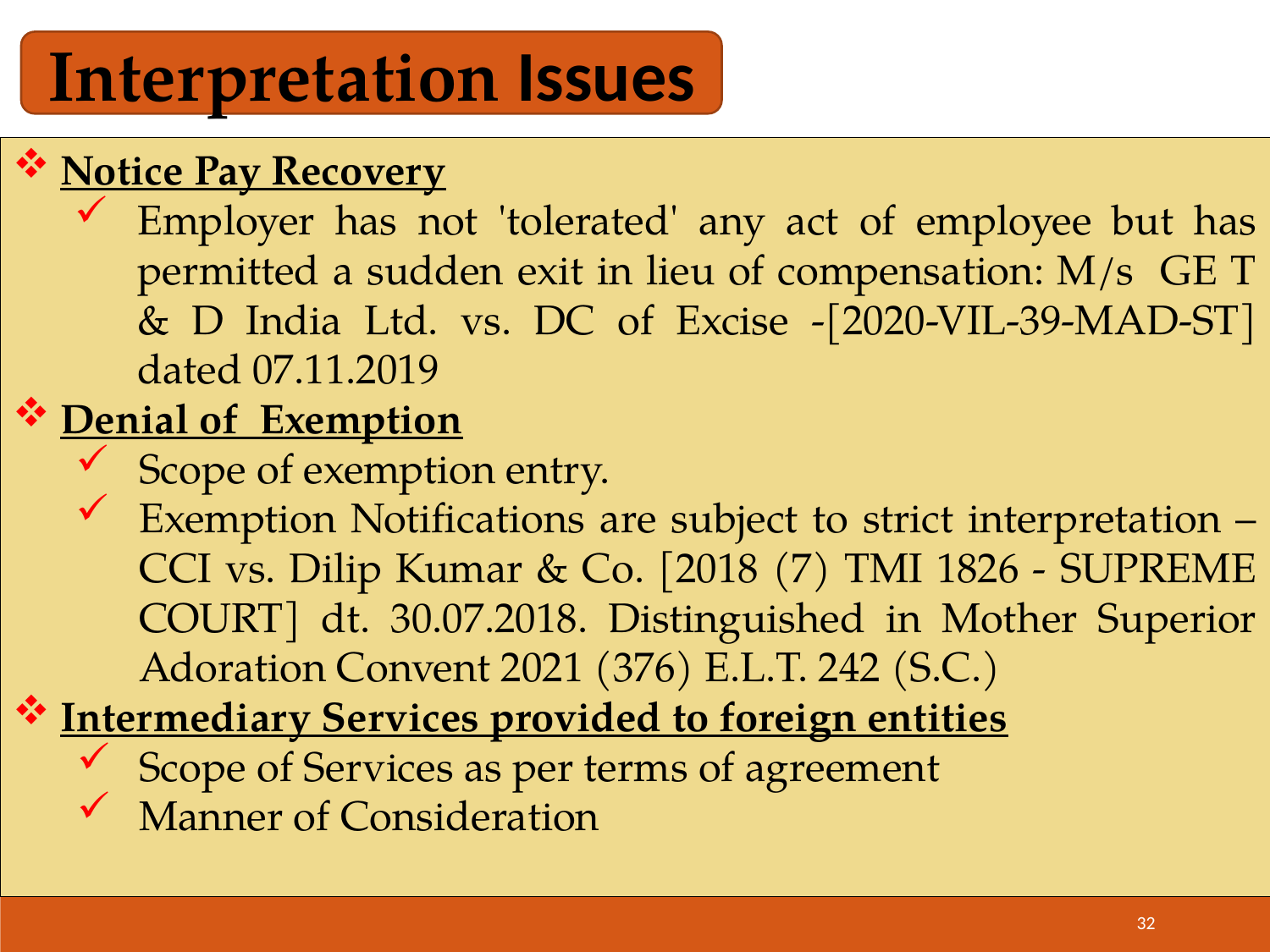

Interpretation Issues
Notice Pay Recovery
Employer has not 'tolerated' any act of employee but has permitted a sudden exit in lieu of compensation: M/s  GE T & D India Ltd. vs. DC of Excise -[2020-VIL-39-MAD-ST] dated 07.11.2019
Denial of  Exemption
Scope of exemption entry.
Exemption Notifications are subject to strict interpretation – CCI vs. Dilip Kumar & Co. [2018 (7) TMI 1826 - SUPREME COURT] dt. 30.07.2018. Distinguished in Mother Superior Adoration Convent 2021 (376) E.L.T. 242 (S.C.)
Intermediary Services provided to foreign entities
Scope of Services as per terms of agreement
Manner of Consideration

32